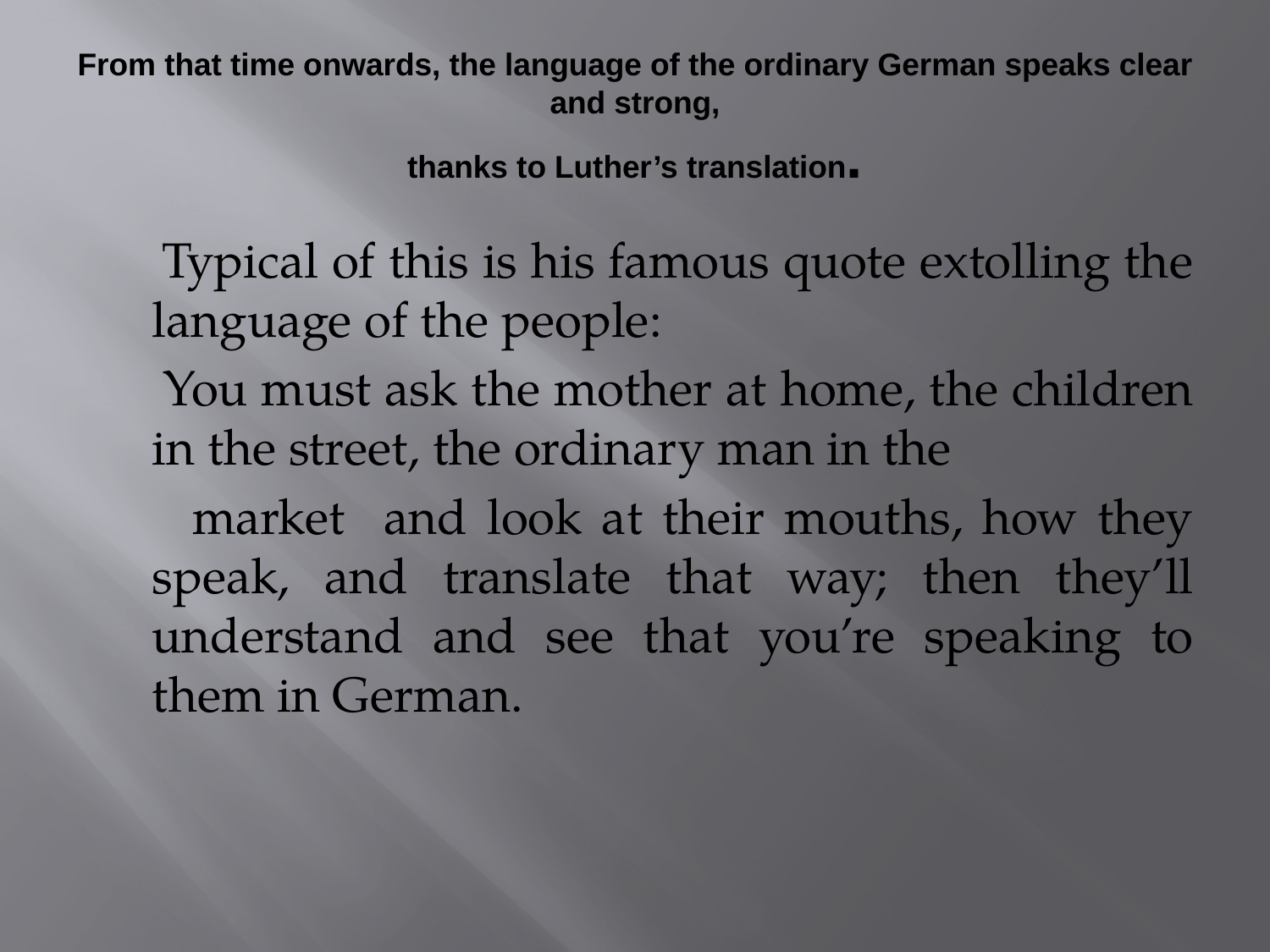

# From that time onwards, the language of the ordinary German speaks clear and strong, thanks to Luther’s translation.
     Typical of this is his famous quote extolling the language of the people:
     You must ask the mother at home, the children in the street, the ordinary man in the
     market  and look at their mouths, how they speak, and translate that way; then they’ll understand and see that you’re speaking to them in German.